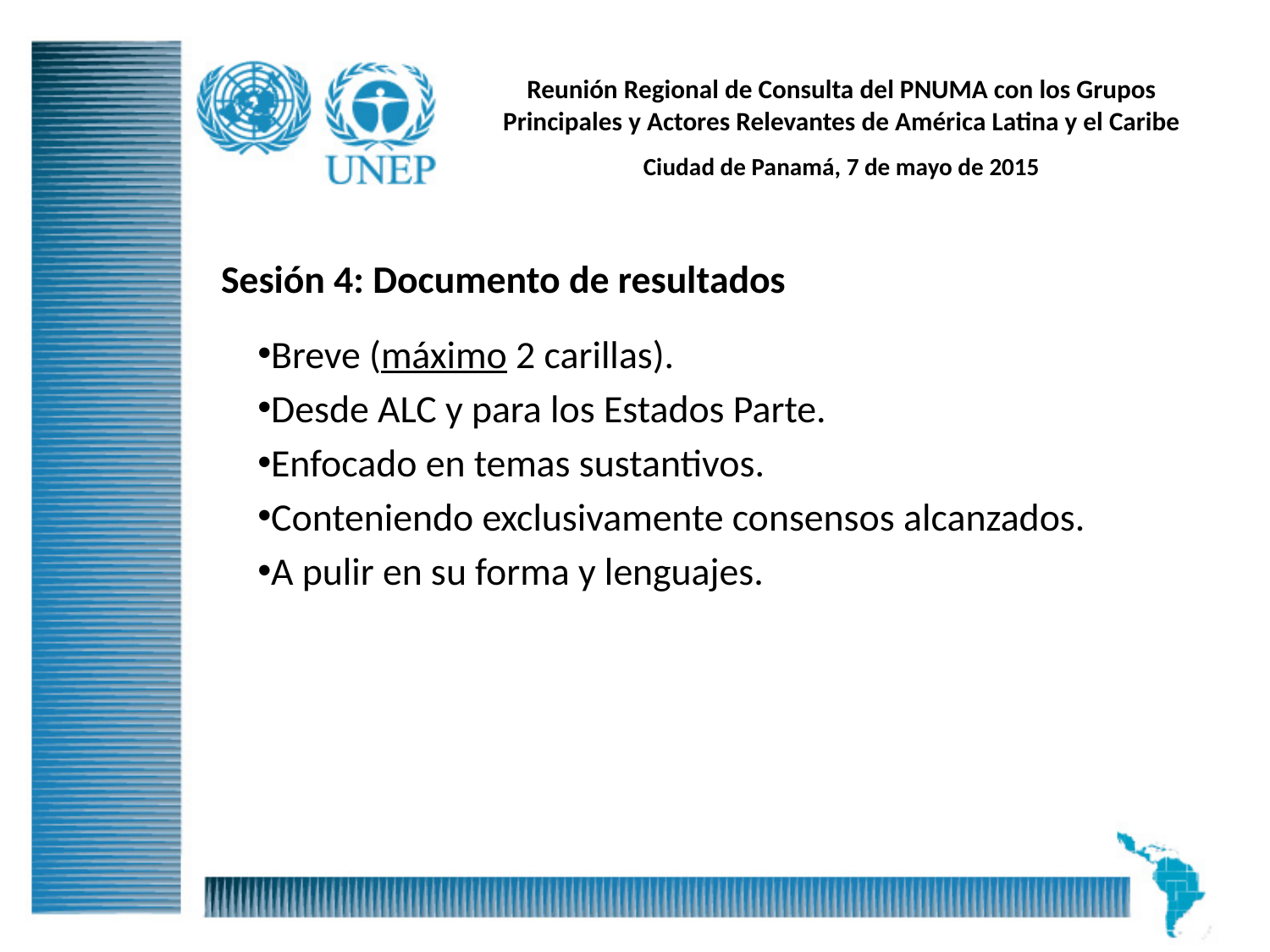

# Reunión Regional de Consulta del PNUMA con los Grupos Principales y Actores Relevantes de América Latina y el Caribe
Ciudad de Panamá, 7 de mayo de 2015
Sesión 4: Documento de resultados
Breve (máximo 2 carillas).
Desde ALC y para los Estados Parte.
Enfocado en temas sustantivos.
Conteniendo exclusivamente consensos alcanzados.
A pulir en su forma y lenguajes.